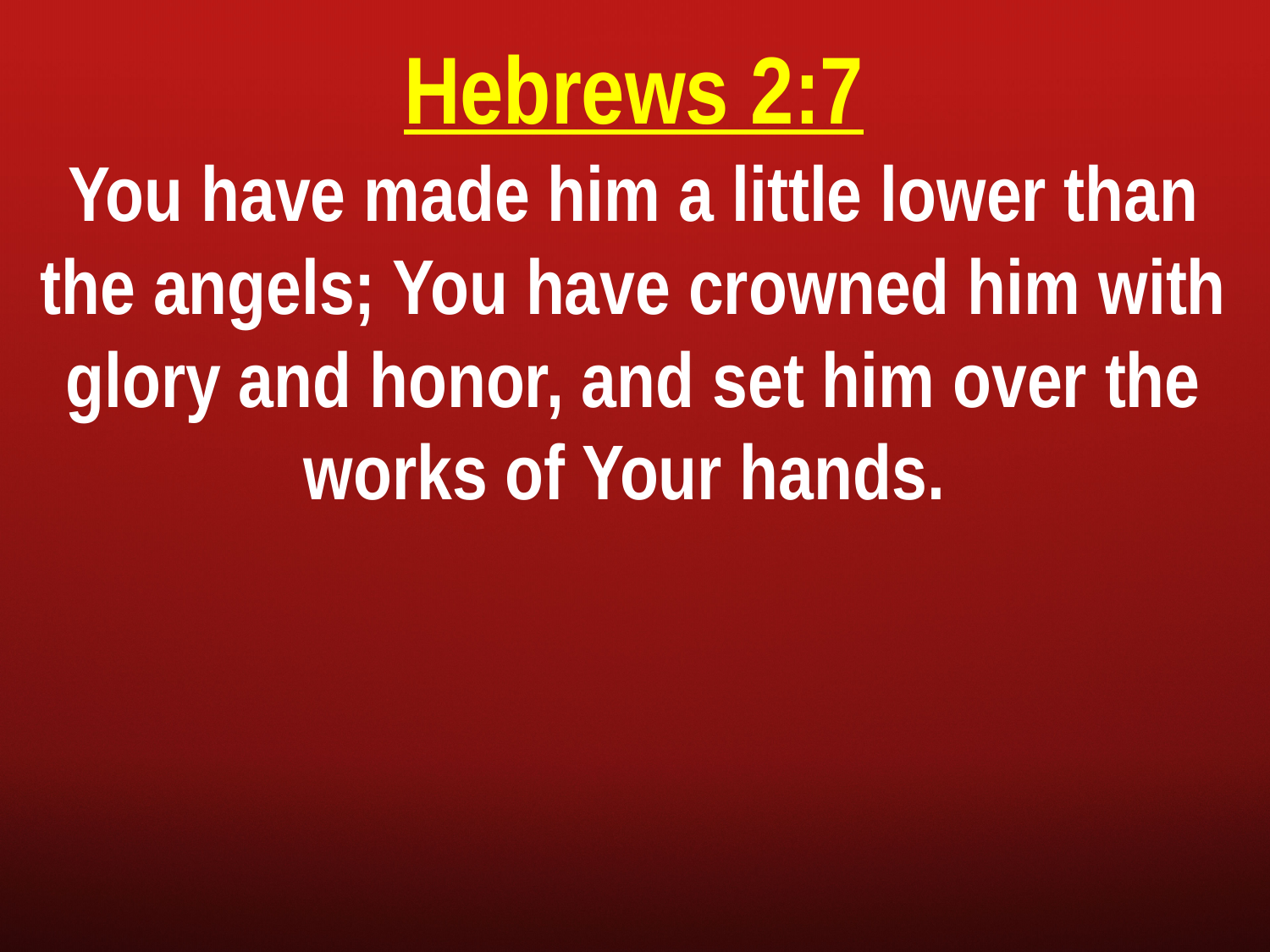

Hebrews 2:7
You have made him a little lower than the angels; You have crowned him with glory and honor, and set him over the works of Your hands.